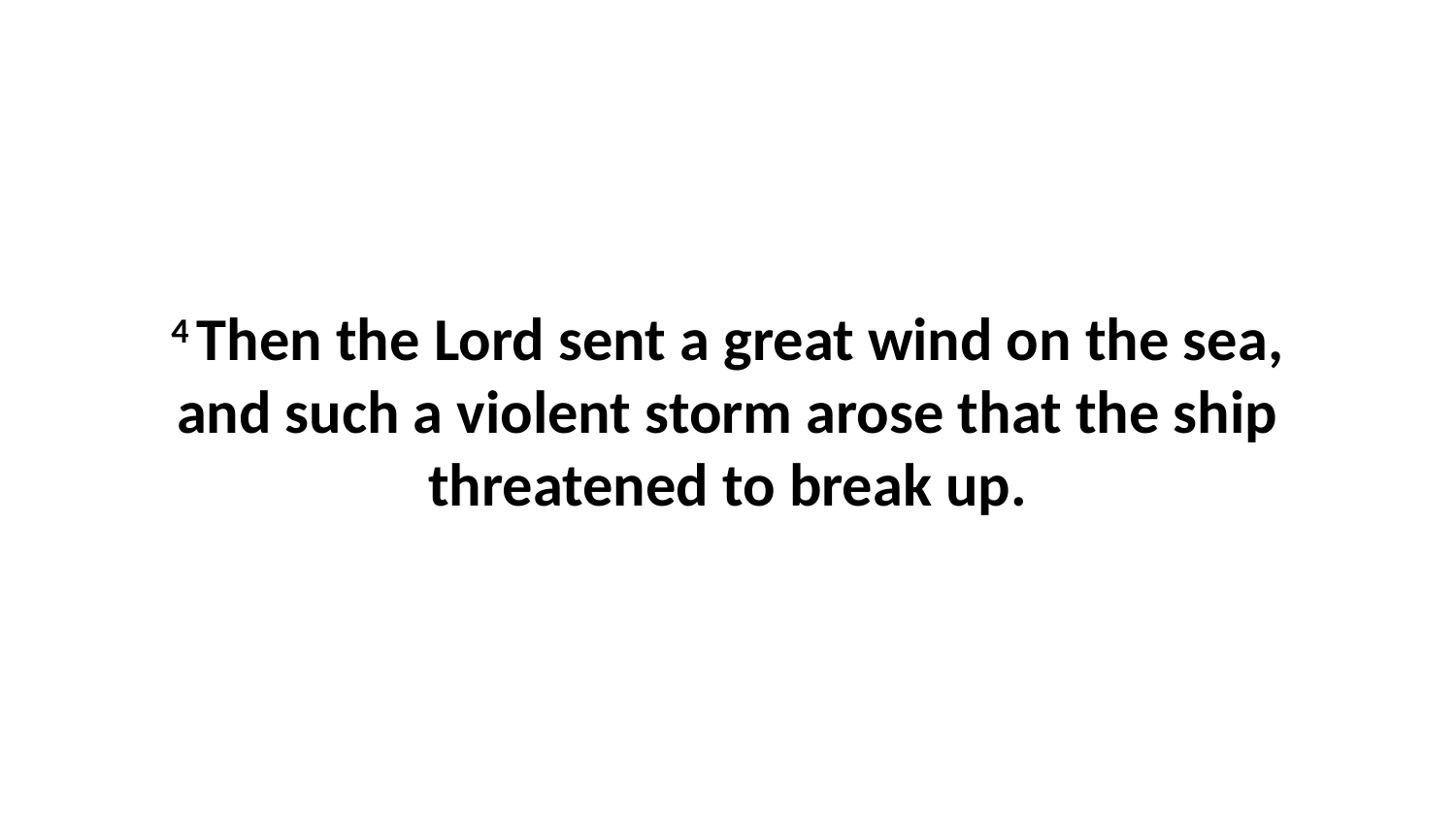

4 Then the Lord sent a great wind on the sea, and such a violent storm arose that the ship threatened to break up.